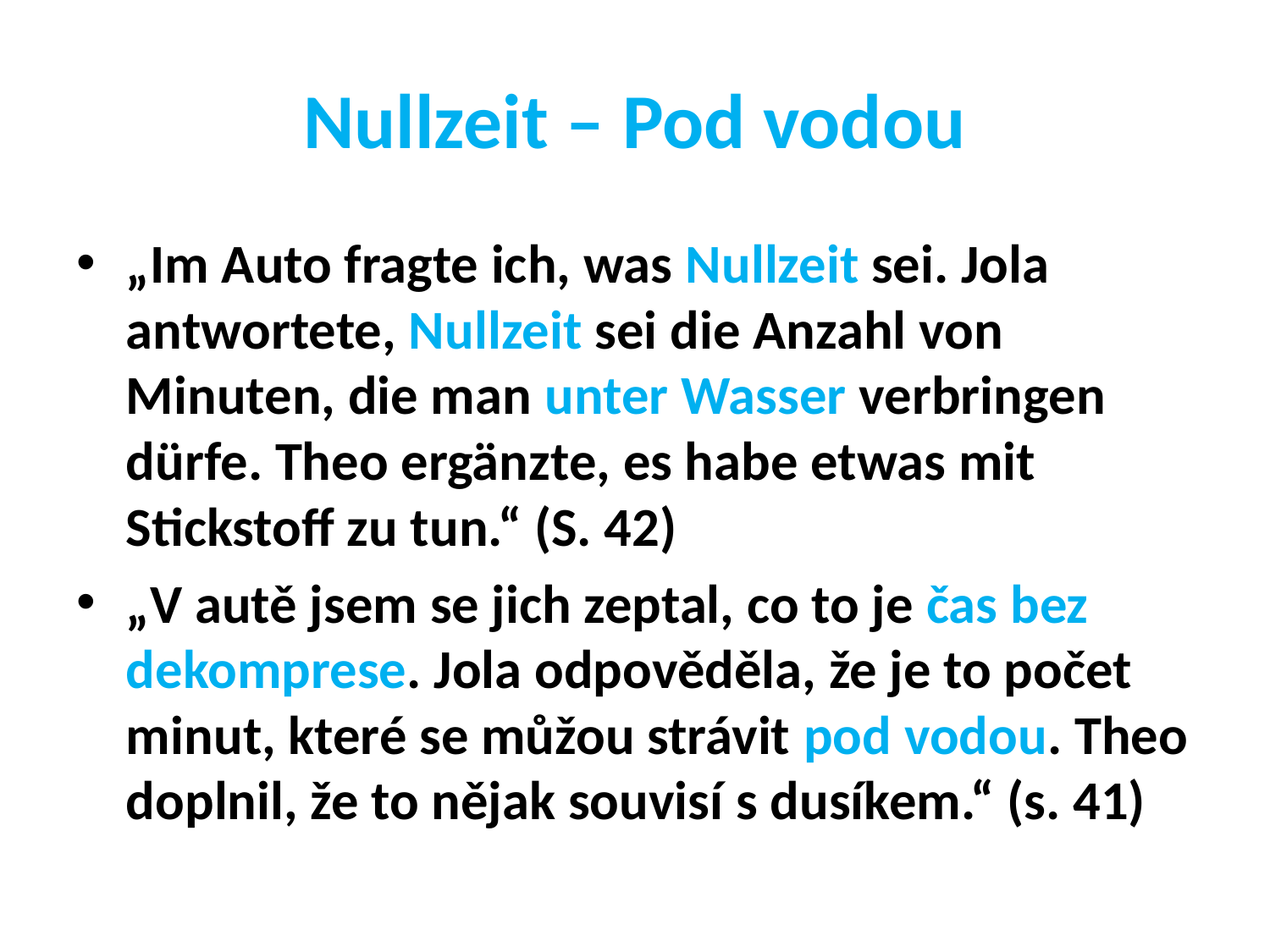

# Nullzeit – Pod vodou
„Im Auto fragte ich, was Nullzeit sei. Jola antwortete, Nullzeit sei die Anzahl von Minuten, die man unter Wasser verbringen dürfe. Theo ergänzte, es habe etwas mit Stickstoff zu tun.“ (S. 42)
„V autě jsem se jich zeptal, co to je čas bez dekomprese. Jola odpověděla, že je to počet minut, které se můžou strávit pod vodou. Theo doplnil, že to nějak souvisí s dusíkem.“ (s. 41)